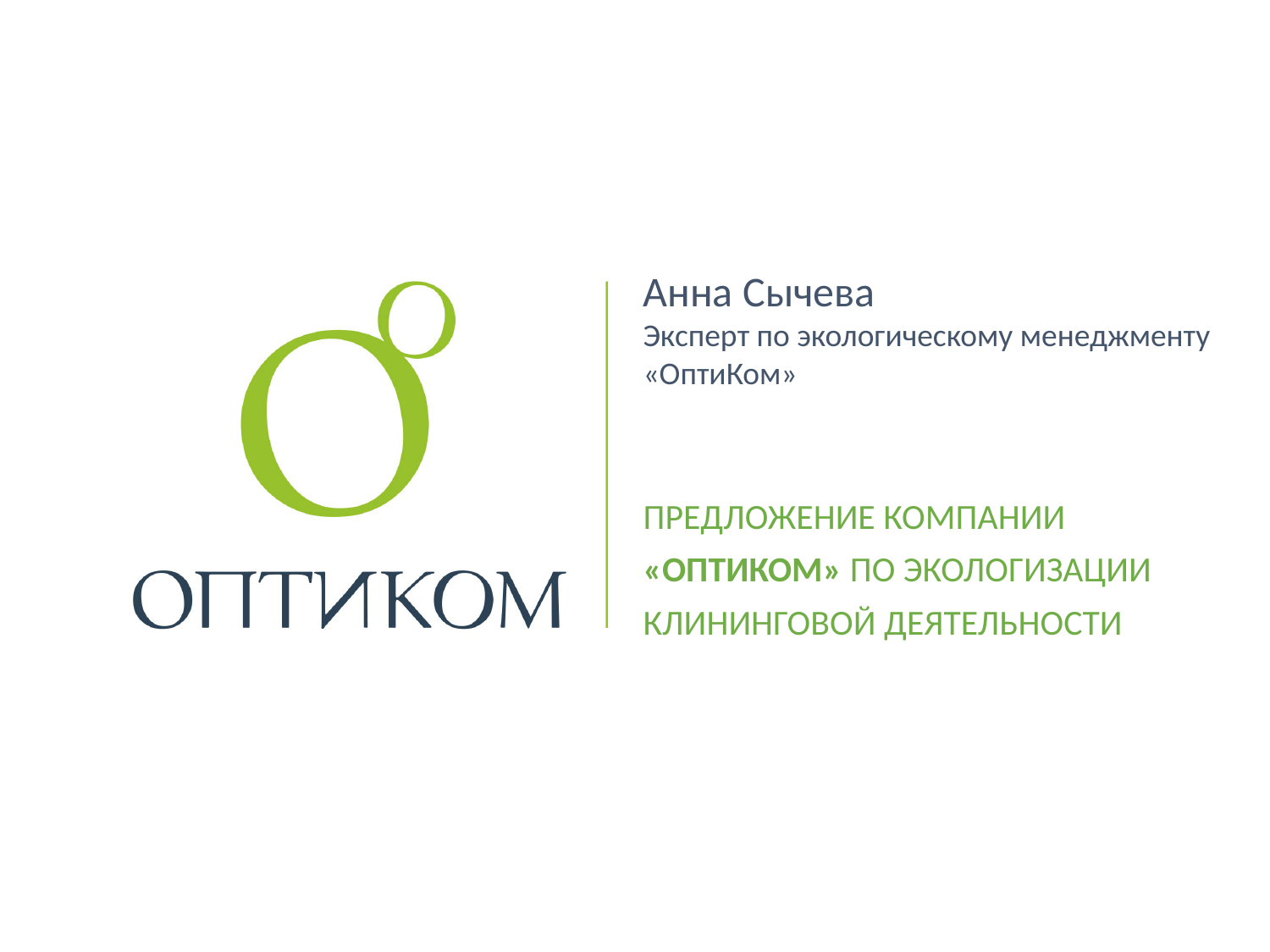

Анна Сычева
Эксперт по экологическому менеджменту
«ОптиКом»

ПРЕДЛОЖЕНИЕ КОМПАНИИ «ОПТИКОМ» ПО ЭКОЛОГИЗАЦИИ КЛИНИНГОВОЙ ДЕЯТЕЛЬНОСТИ